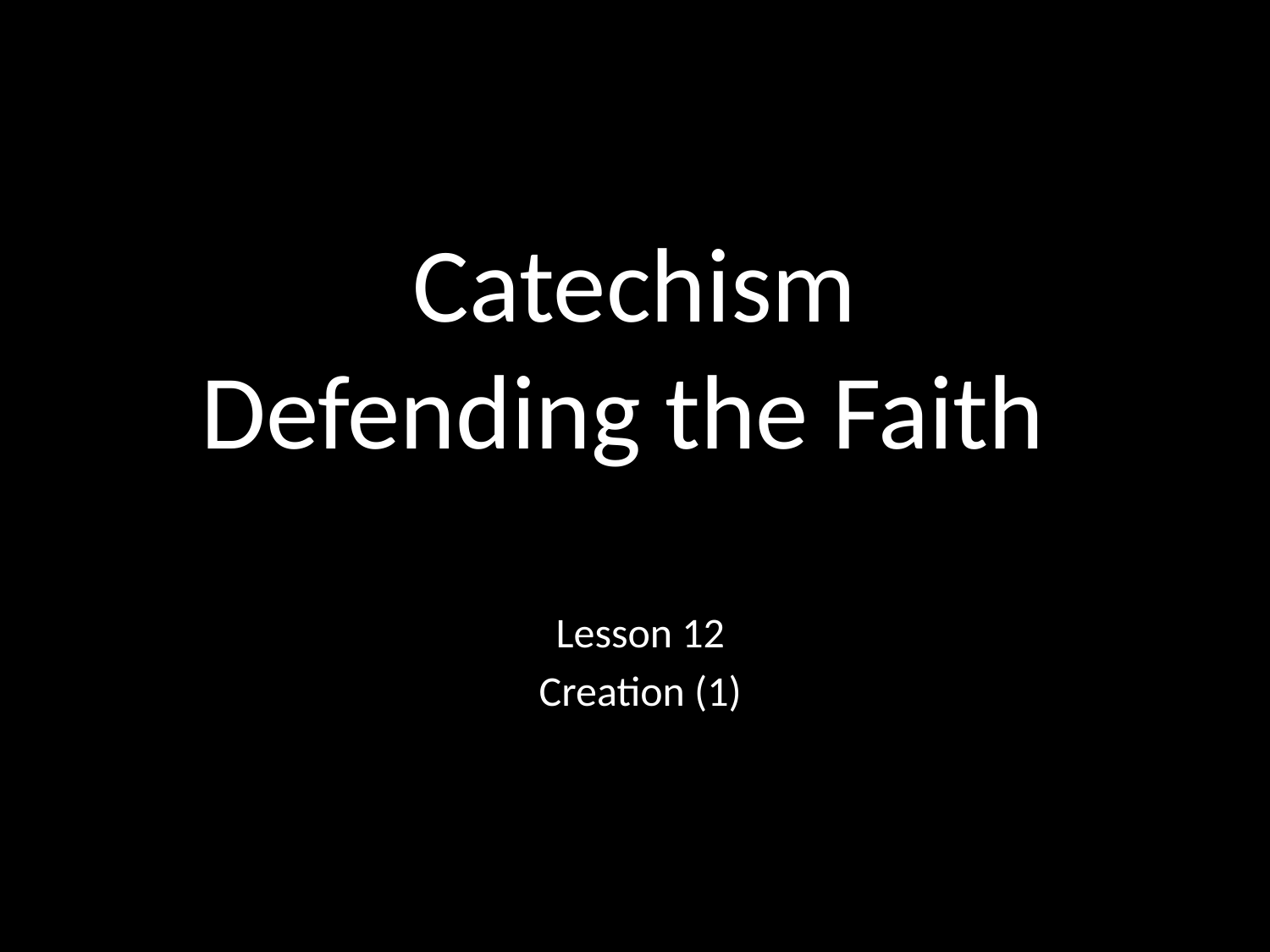

# Catechism Defending the Faith

Lesson 12
Creation (1)